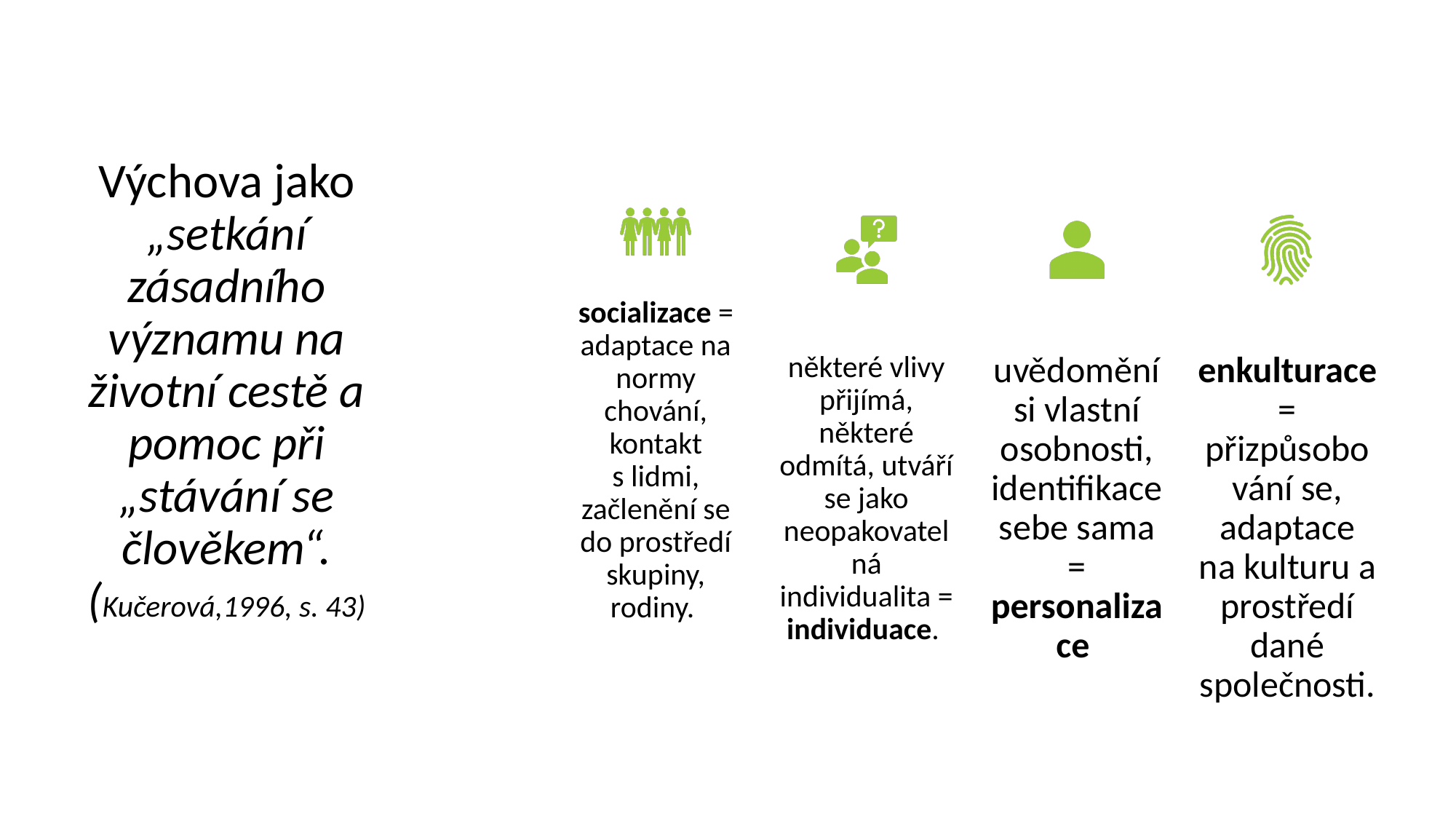

# Výchova jako „setkání zásadního významu na životní cestě a pomoc při „stávání se člověkem“. (Kučerová,1996, s. 43)
socializace = adaptace na normy chování, kontakt s lidmi, začlenění se do prostředí skupiny, rodiny.
některé vlivy přijímá, některé odmítá, utváří se jako neopakovatelná individualita = individuace.
uvědomění si vlastní osobnosti, identifikace sebe sama = personalizace
enkulturace = přizpůsobování se, adaptace na kulturu a prostředí dané společnosti.